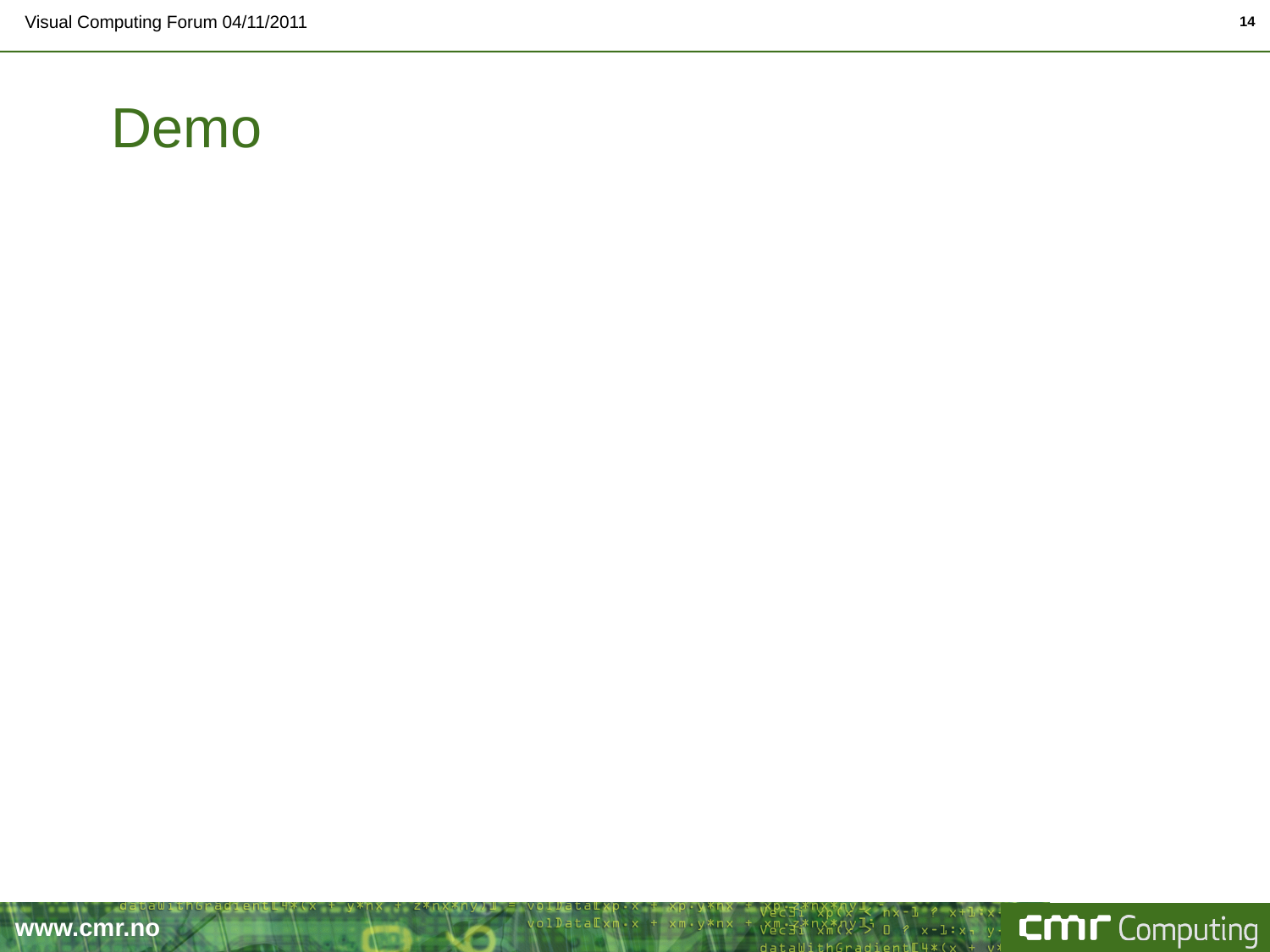

Visual Computing Forum 04/11/2011
14
# Demo